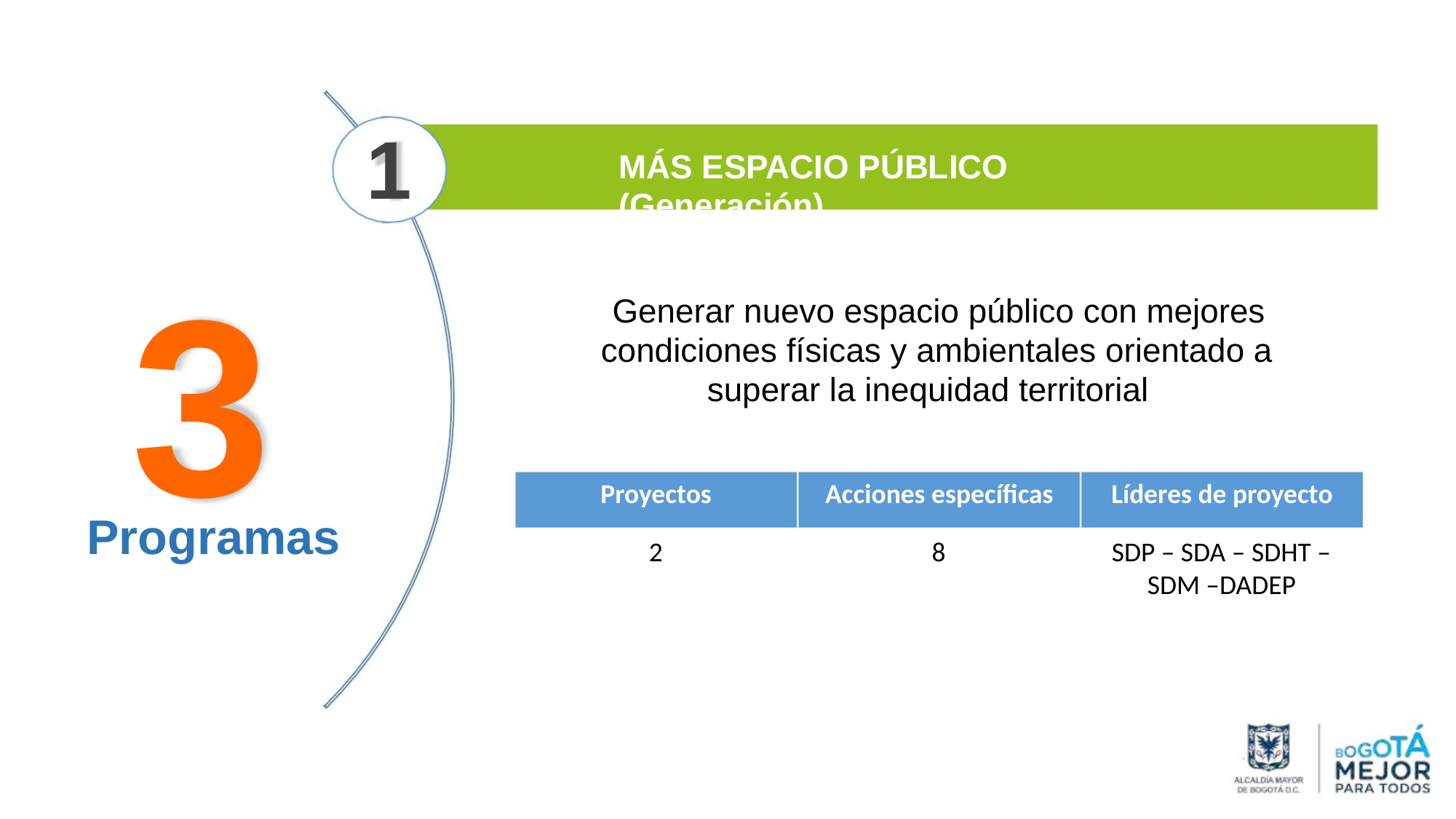

1
MÁS ESPACIO PÚBLICO (Generación)
3
Generar nuevo espacio público con mejores
condiciones físicas y ambientales orientado a
superar la inequidad territorial
Proyectos
Acciones específicas
Líderes de proyecto
Programas
2
8
SDP – SDA – SDHT –
SDM –DADEP